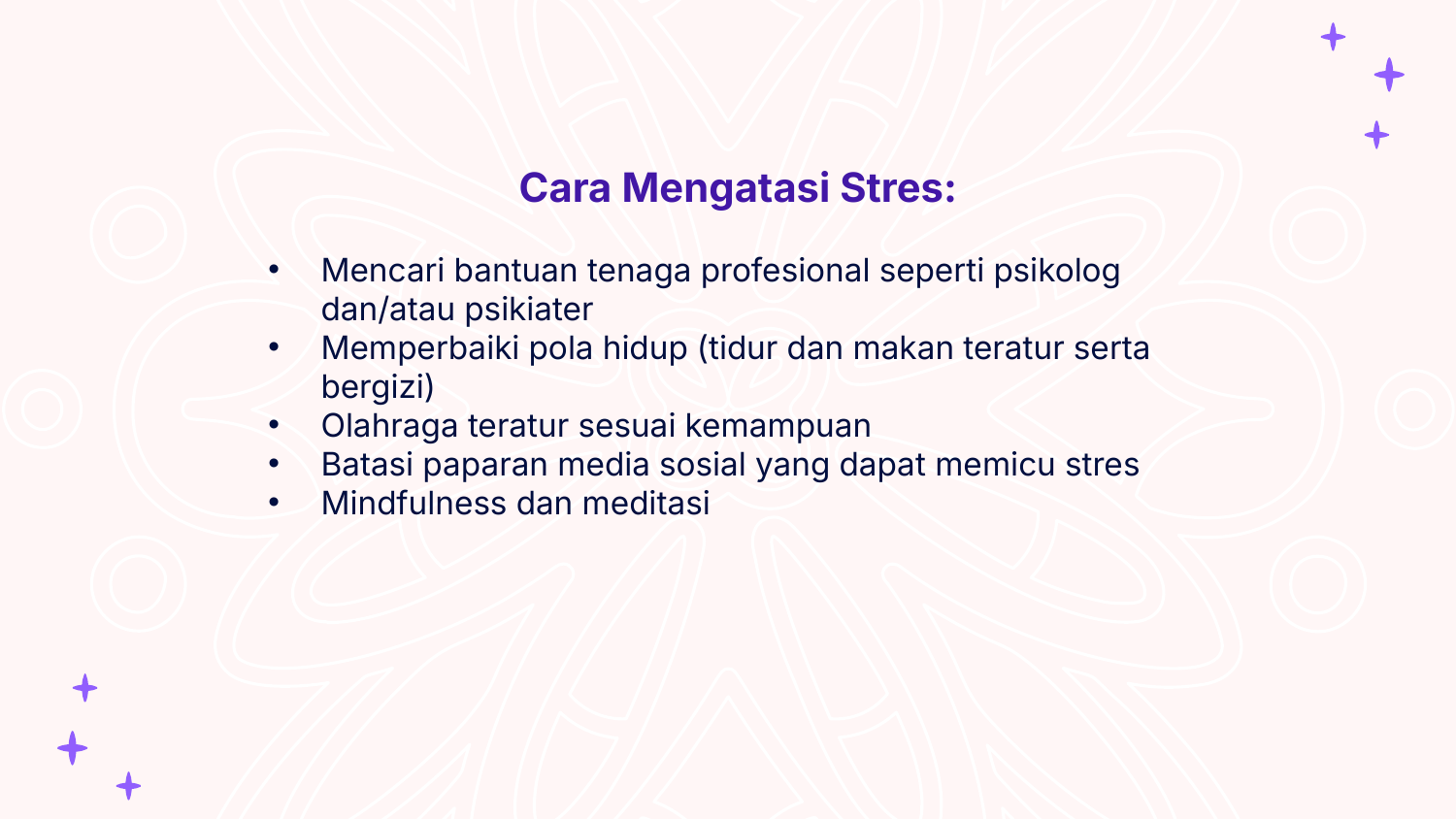

Cara Mengatasi Stres:

Mencari bantuan tenaga profesional seperti psikolog dan/atau psikiater
Memperbaiki pola hidup (tidur dan makan teratur serta bergizi)
Olahraga teratur sesuai kemampuan
Batasi paparan media sosial yang dapat memicu stres
Mindfulness dan meditasi